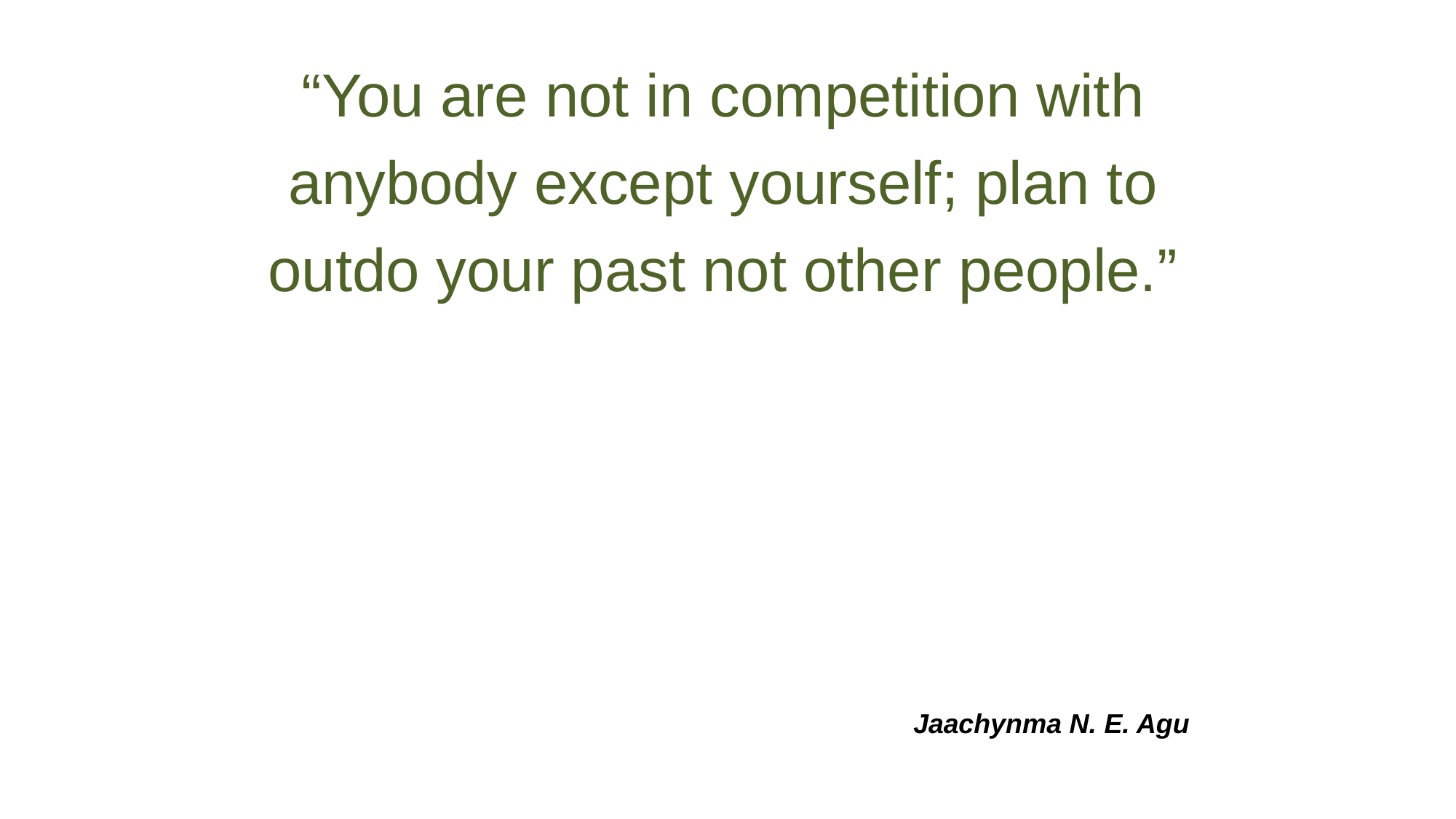

“You are not in competition with anybody except yourself; plan to outdo your past not other people.”
Jaachynma N. E. Agu